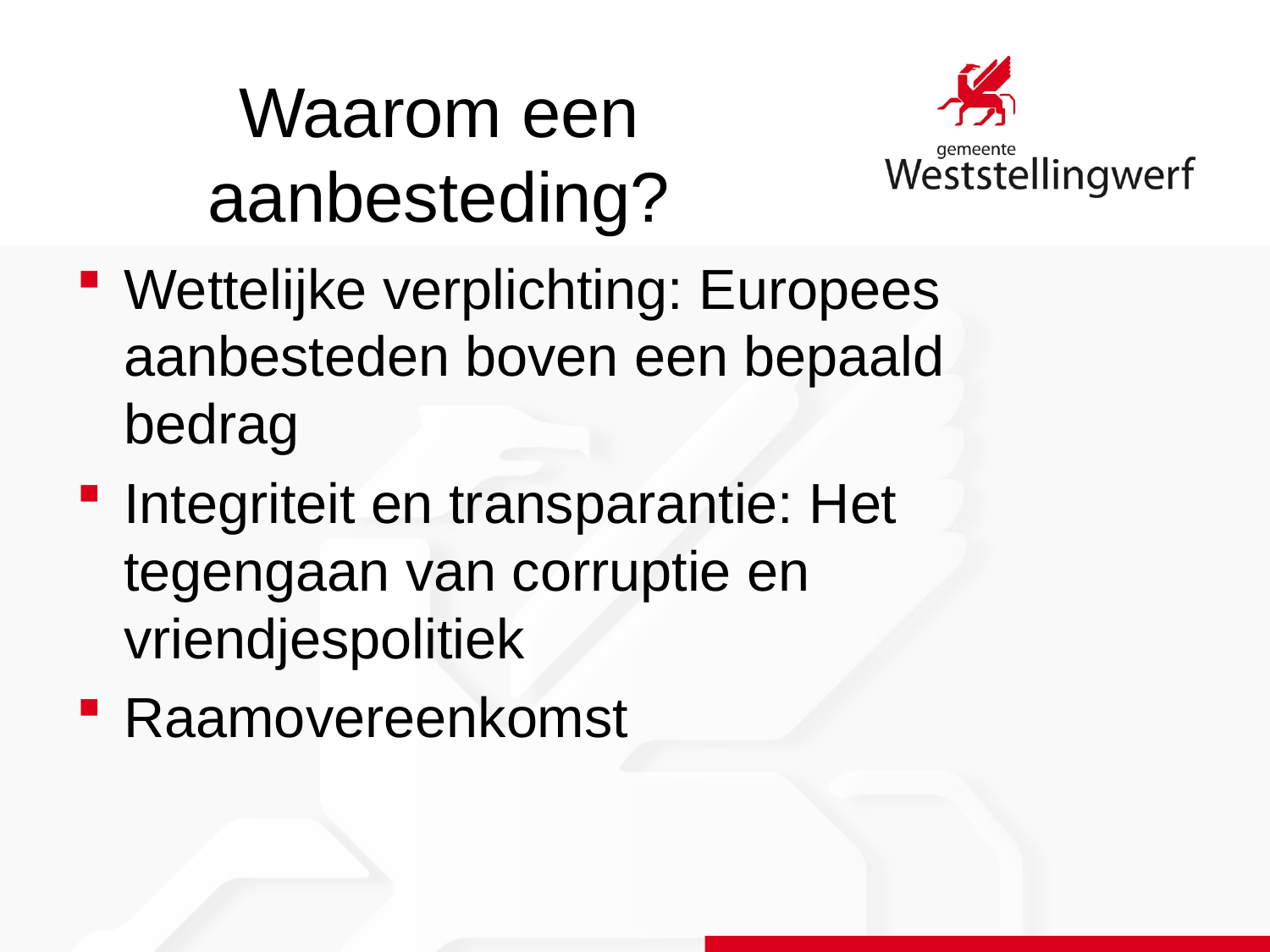

# Waarom een aanbesteding?
Wettelijke verplichting: Europees aanbesteden boven een bepaald bedrag
Integriteit en transparantie: Het tegengaan van corruptie en vriendjespolitiek
Raamovereenkomst